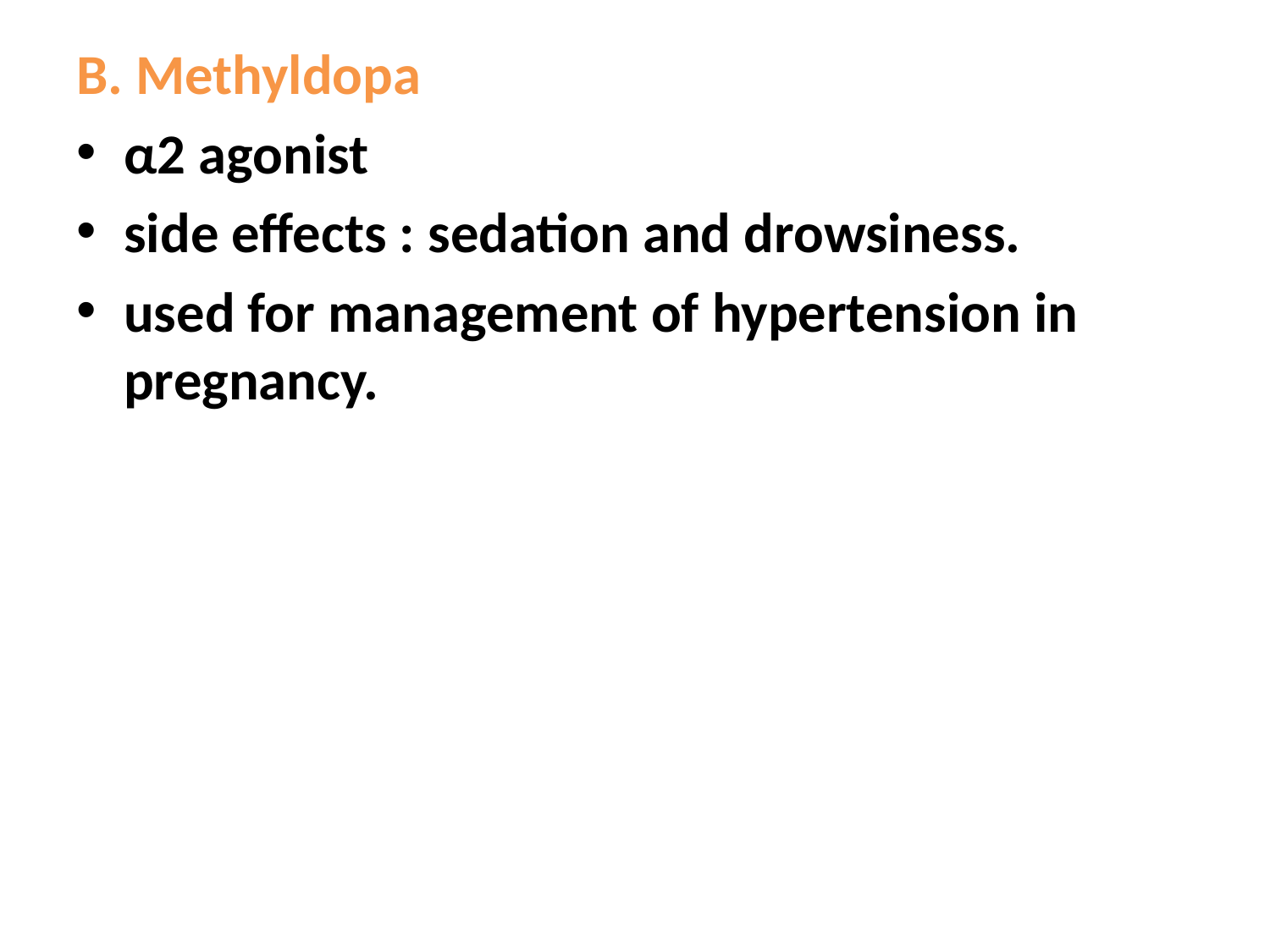

B. Methyldopa
α2 agonist
side effects : sedation and drowsiness.
used for management of hypertension in pregnancy.